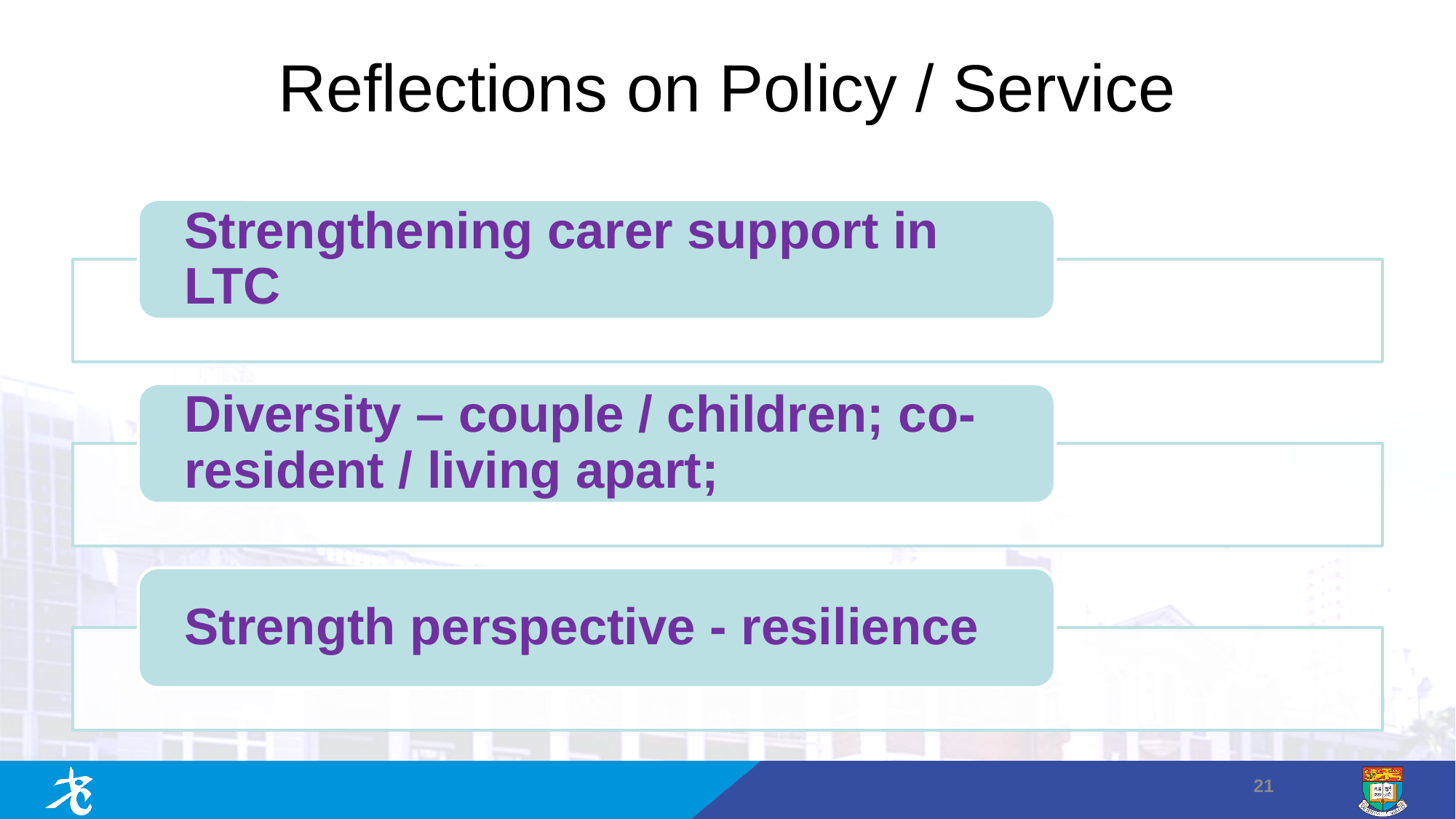

# Reflections on Policy / Service
Strengthening carer support in LTC
Diversity – couple / children; co-resident / living apart;
Strength perspective - resilience